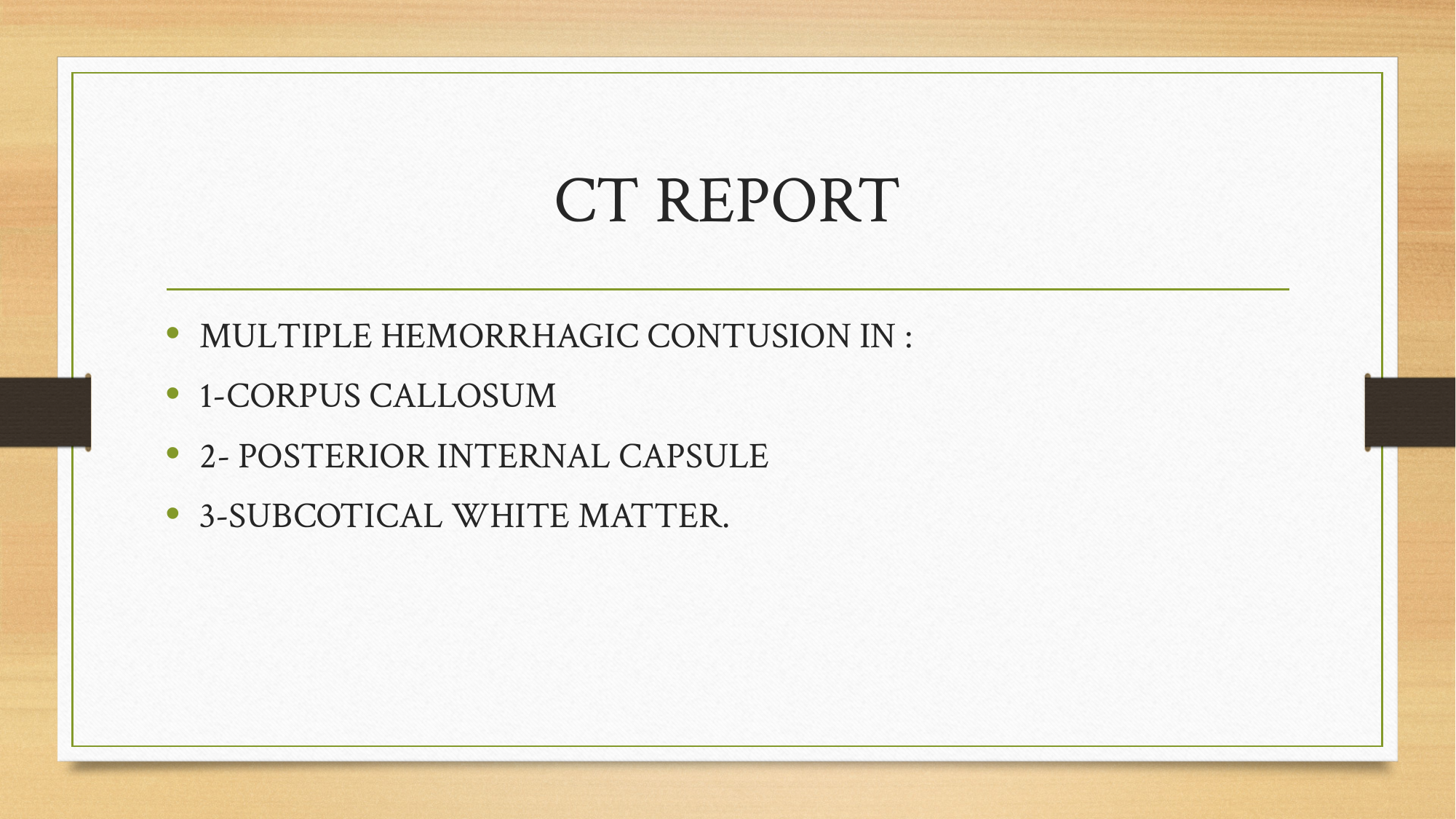

# CT REPORT
MULTIPLE HEMORRHAGIC CONTUSION IN :
1-CORPUS CALLOSUM
2- POSTERIOR INTERNAL CAPSULE
3-SUBCOTICAL WHITE MATTER.